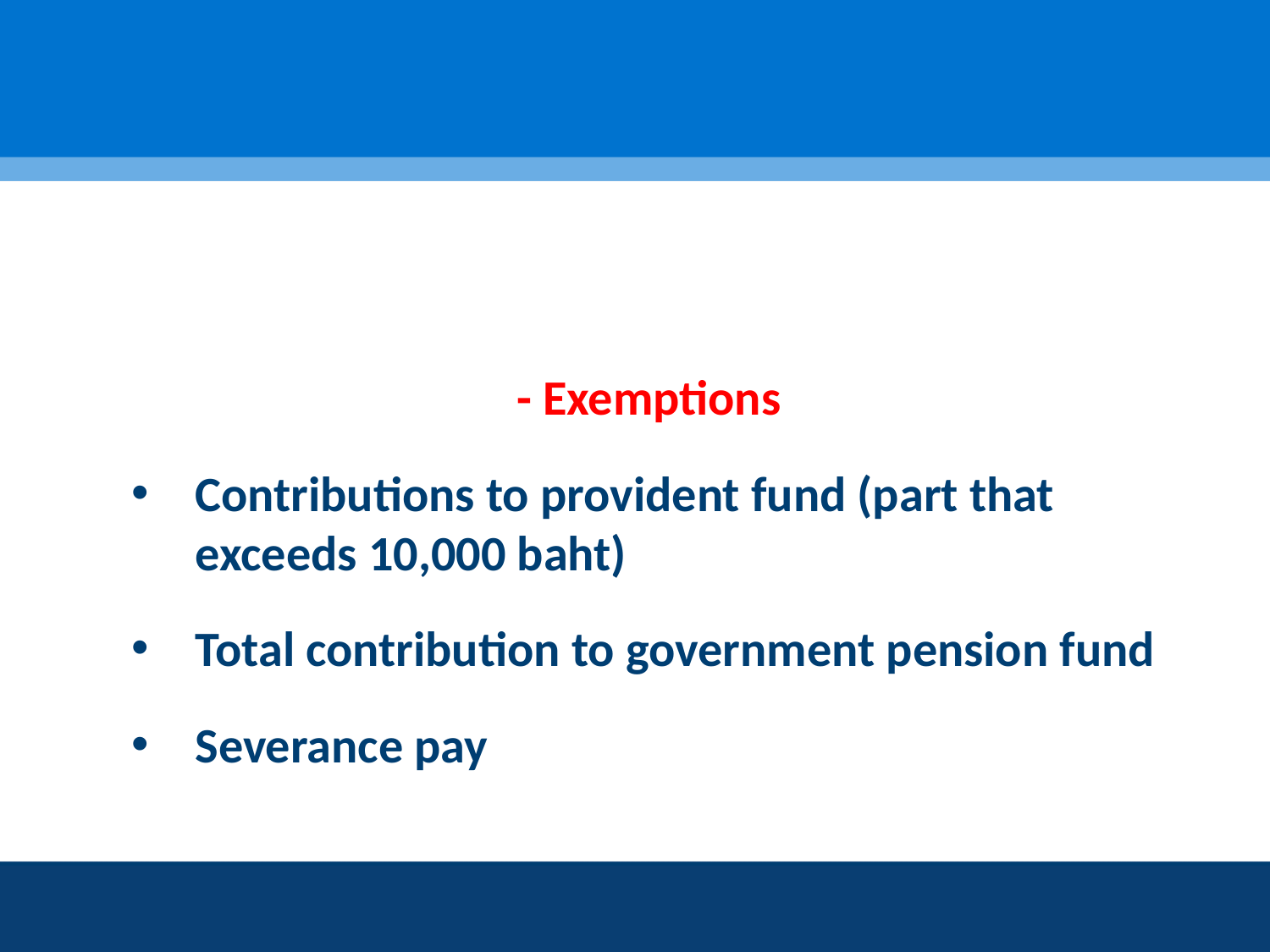

- Exemptions
Contributions to provident fund (part that exceeds 10,000 baht)
Total contribution to government pension fund
Severance pay

#